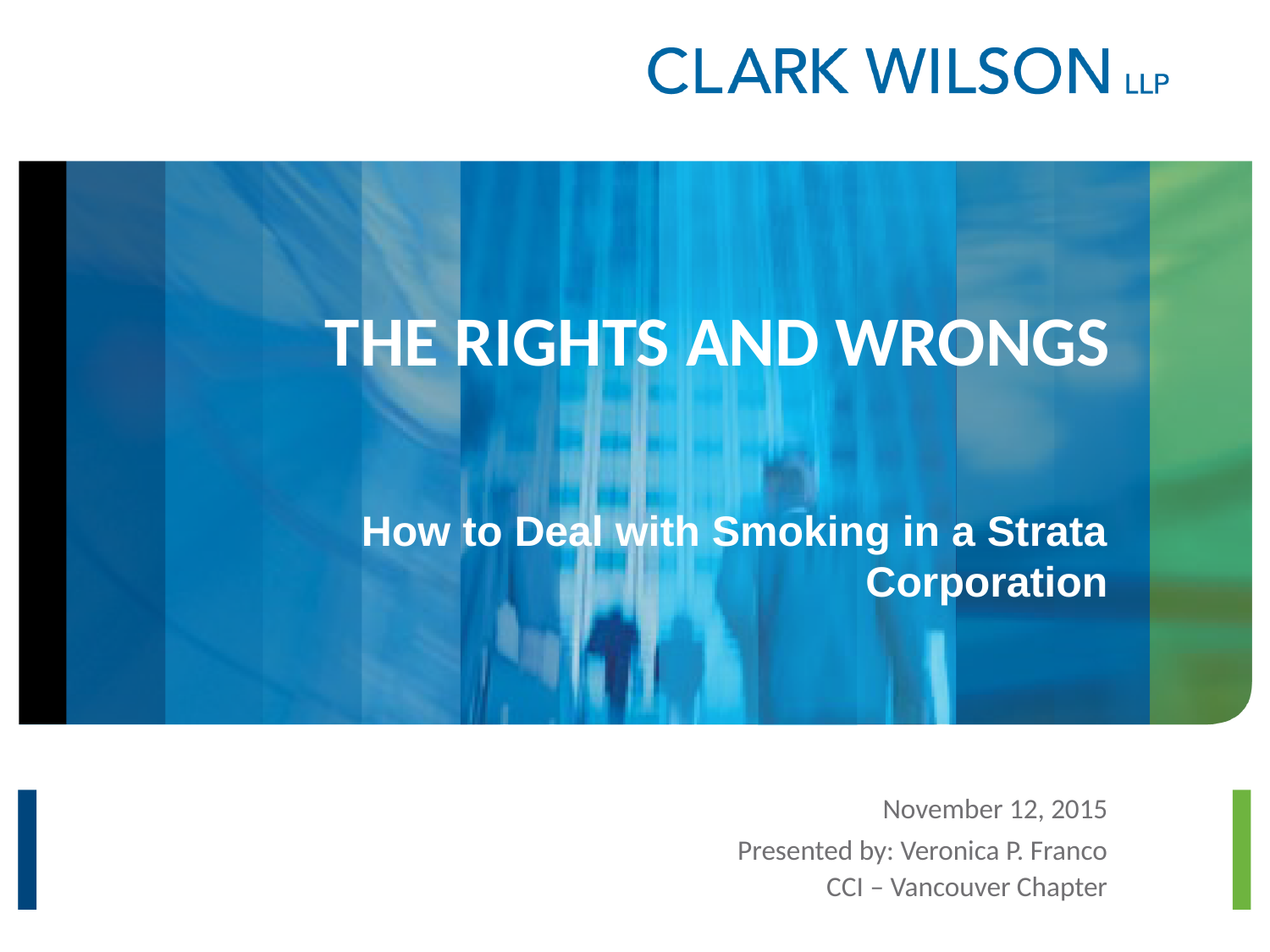

# THE RIGHTS AND WRONGS
How to Deal with Smoking in a Strata Corporation
November 12, 2015
Presented by: Veronica P. Franco
CCI – Vancouver Chapter